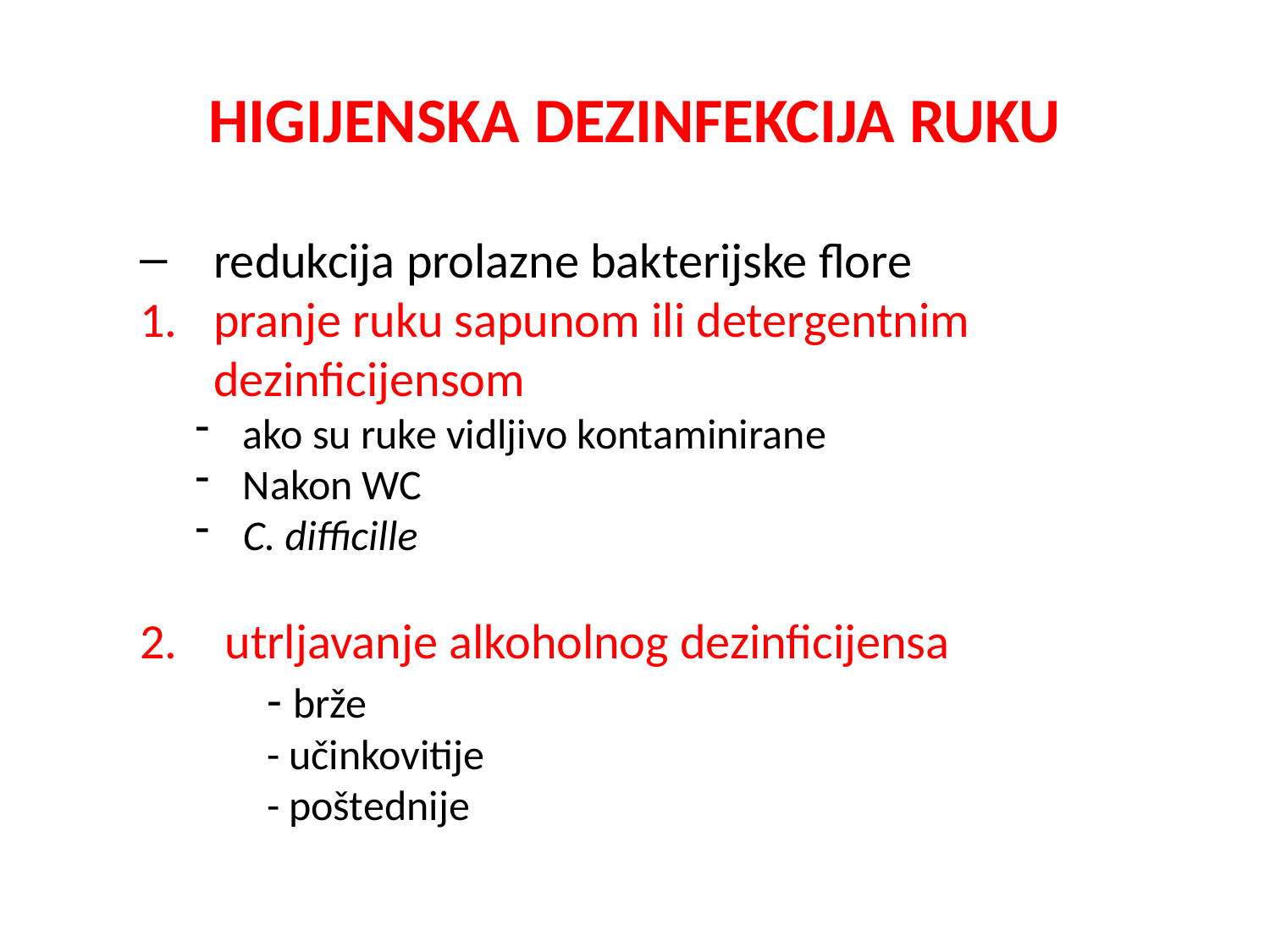

# HIGIJENSKA DEZINFEKCIJA RUKU
redukcija prolazne bakterijske flore
pranje ruku sapunom ili detergentnim dezinficijensom
ako su ruke vidljivo kontaminirane
Nakon WC
C. difficille

 utrljavanje alkoholnog dezinficijensa
	- brže
	- učinkovitije
	- poštednije